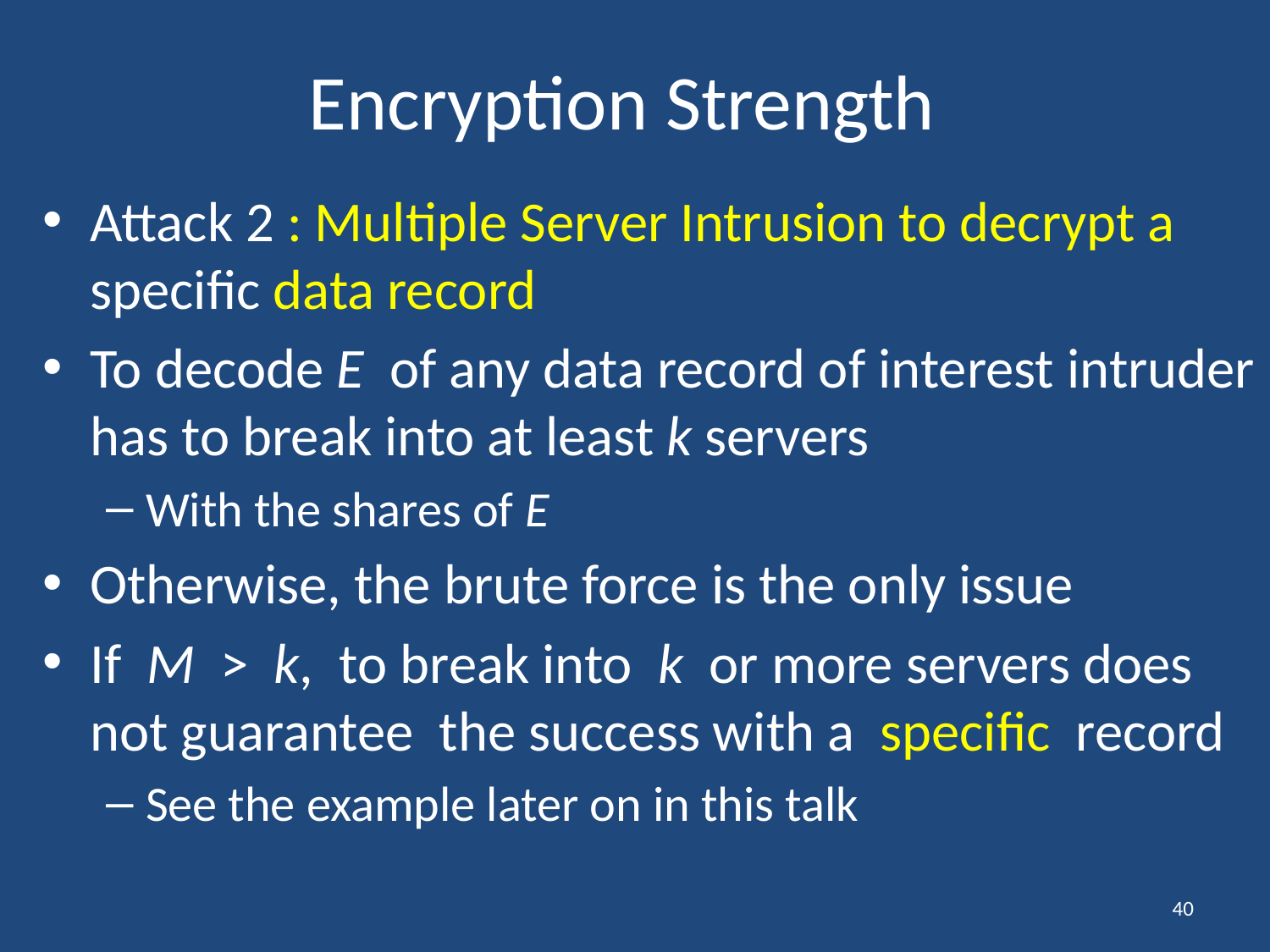

# Encryption Strength
Attack 2 : Multiple Server Intrusion to decrypt a specific data record
To decode E  of any data record of interest intruder has to break into at least k servers
With the shares of E
Otherwise, the brute force is the only issue
If  M  >  k,  to break into  k  or more servers does not guarantee  the success with a  specific  record
See the example later on in this talk
40